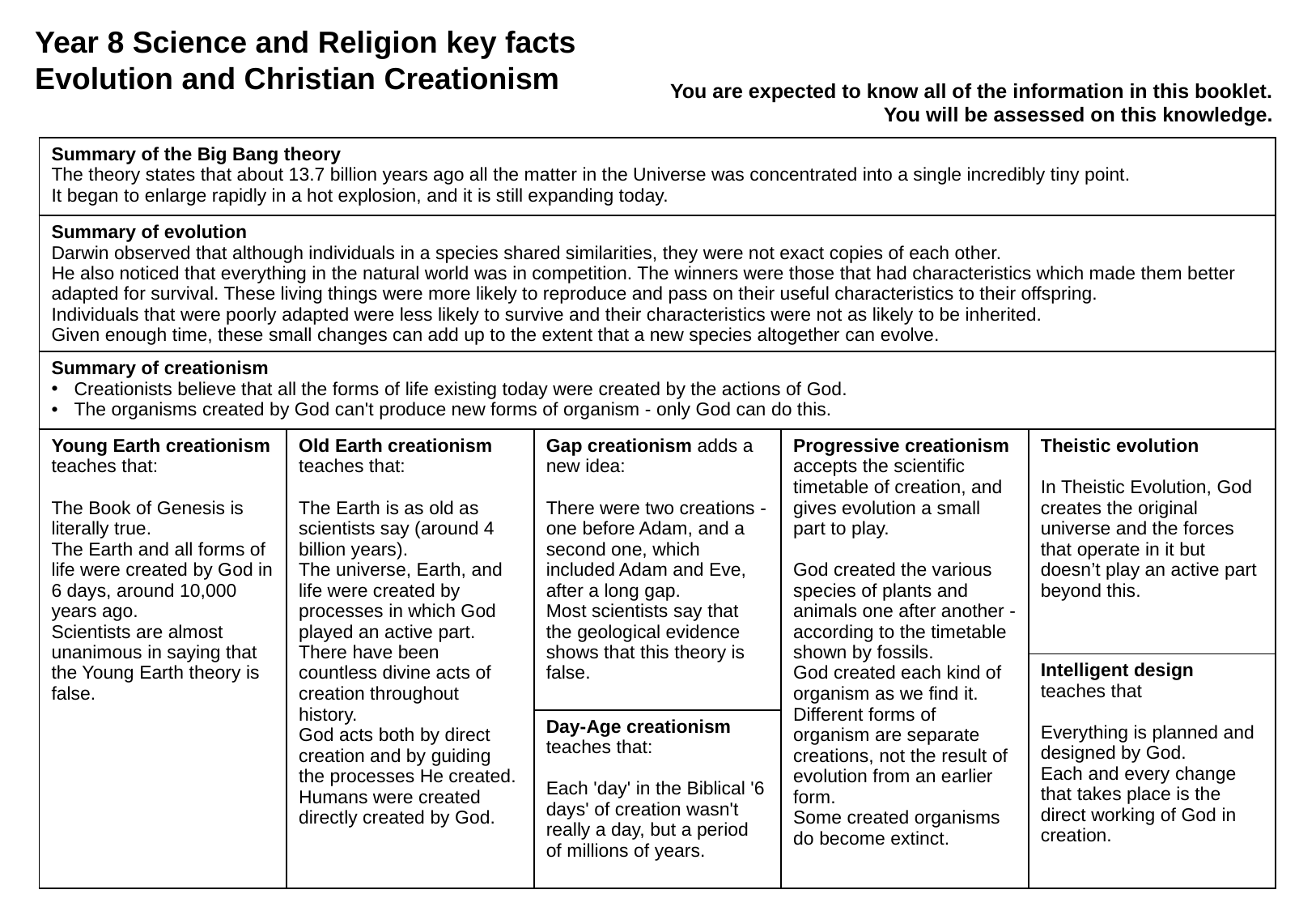

Year 8 Science and Religion key facts
Evolution and Christian Creationism
You are expected to know all of the information in this booklet.
You will be assessed on this knowledge.
| Summary of the Big Bang theory The theory states that about 13.7 billion years ago all the matter in the Universe was concentrated into a single incredibly tiny point. It began to enlarge rapidly in a hot explosion, and it is still expanding today. |  |  |  |  |
| --- | --- | --- | --- | --- |
| Summary of evolution Darwin observed that although individuals in a species shared similarities, they were not exact copies of each other. He also noticed that everything in the natural world was in competition. The winners were those that had characteristics which made them better adapted for survival. These living things were more likely to reproduce and pass on their useful characteristics to their offspring. Individuals that were poorly adapted were less likely to survive and their characteristics were not as likely to be inherited. Given enough time, these small changes can add up to the extent that a new species altogether can evolve. |  |  |  |  |
| Summary of creationism Creationists believe that all the forms of life existing today were created by the actions of God. The organisms created by God can't produce new forms of organism - only God can do this. |  |  |  |  |
| Young Earth creationism teaches that: The Book of Genesis is literally true. The Earth and all forms of life were created by God in 6 days, around 10,000 years ago. Scientists are almost unanimous in saying that the Young Earth theory is false. | Old Earth creationism teaches that: The Earth is as old as scientists say (around 4 billion years). The universe, Earth, and life were created by processes in which God played an active part. There have been countless divine acts of creation throughout history. God acts both by direct creation and by guiding the processes He created. Humans were created directly created by God. | Gap creationism adds a new idea: There were two creations - one before Adam, and a second one, which included Adam and Eve, after a long gap. Most scientists say that the geological evidence shows that this theory is false. | Progressive creationism accepts the scientific timetable of creation, and gives evolution a small part to play. God created the various species of plants and animals one after another - according to the timetable shown by fossils. God created each kind of organism as we find it. Different forms of organism are separate creations, not the result of evolution from an earlier form. Some created organisms do become extinct. | Theistic evolution In Theistic Evolution, God creates the original universe and the forces that operate in it but doesn’t play an active part beyond this. |
|  |  |  |  | Intelligent design teaches that Everything is planned and designed by God. Each and every change that takes place is the direct working of God in creation. |
|  |  | Day-Age creationism teaches that: Each 'day' in the Biblical '6 days' of creation wasn't really a day, but a period of millions of years. |  |  |